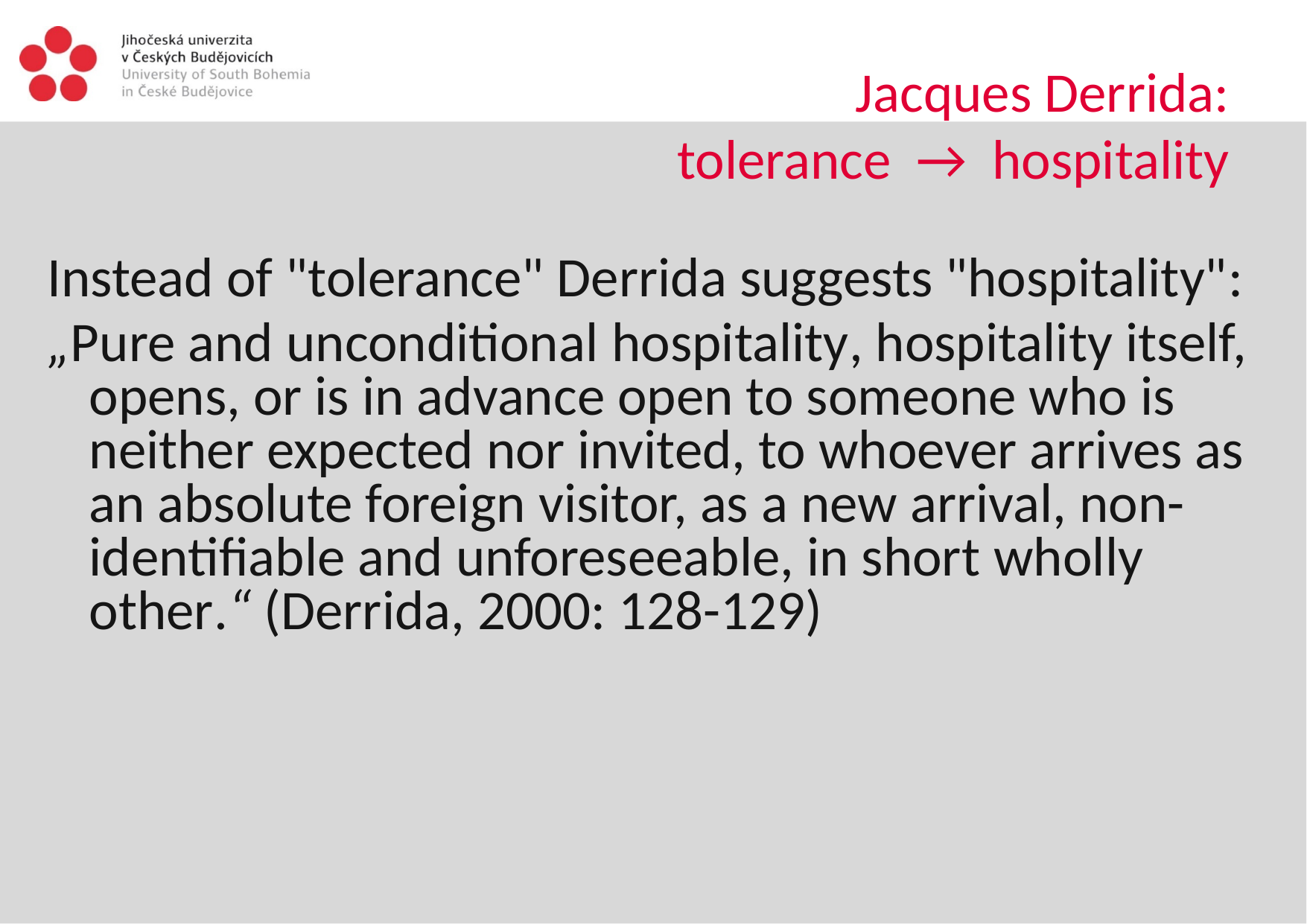

# Jacques Derrida: tolerance  →  hospitality
Instead of "tolerance" Derrida suggests "hospitality":
„Pure and unconditional hospitality, hospitality itself, opens, or is in advance open to someone who is neither expected nor invited, to whoever arrives as an absolute foreign visitor, as a new arrival, non-identifiable and unforeseeable, in short wholly other.“ (Derrida, 2000: 128-129)